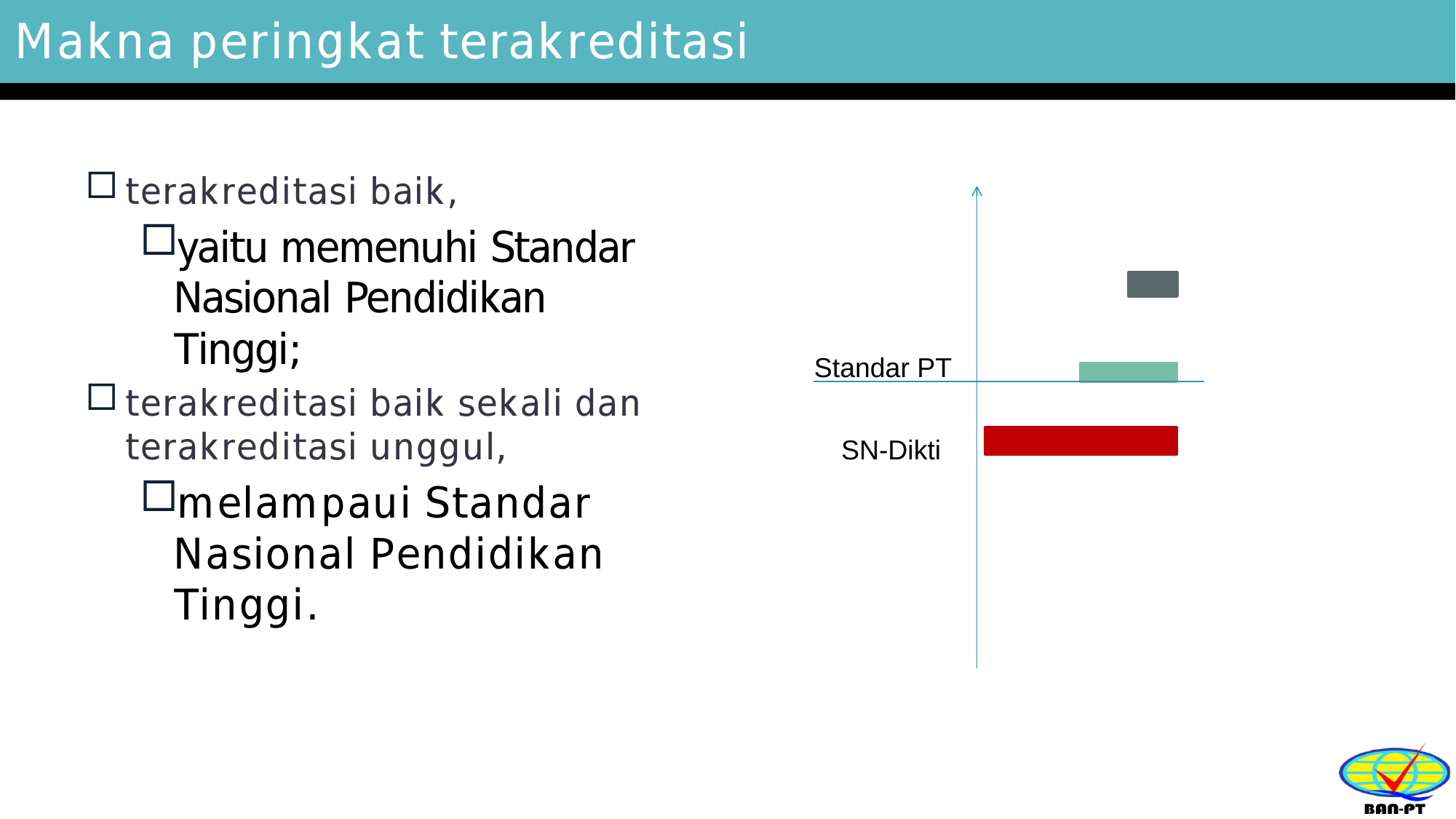

# Makna peringkat terakreditasi
terakreditasi baik,
yaitu memenuhi Standar Nasional Pendidikan Tinggi;
terakreditasi baik sekali dan terakreditasi unggul,
melampaui Standar Nasional Pendidikan Tinggi.

Standar PT

SN-Dikti